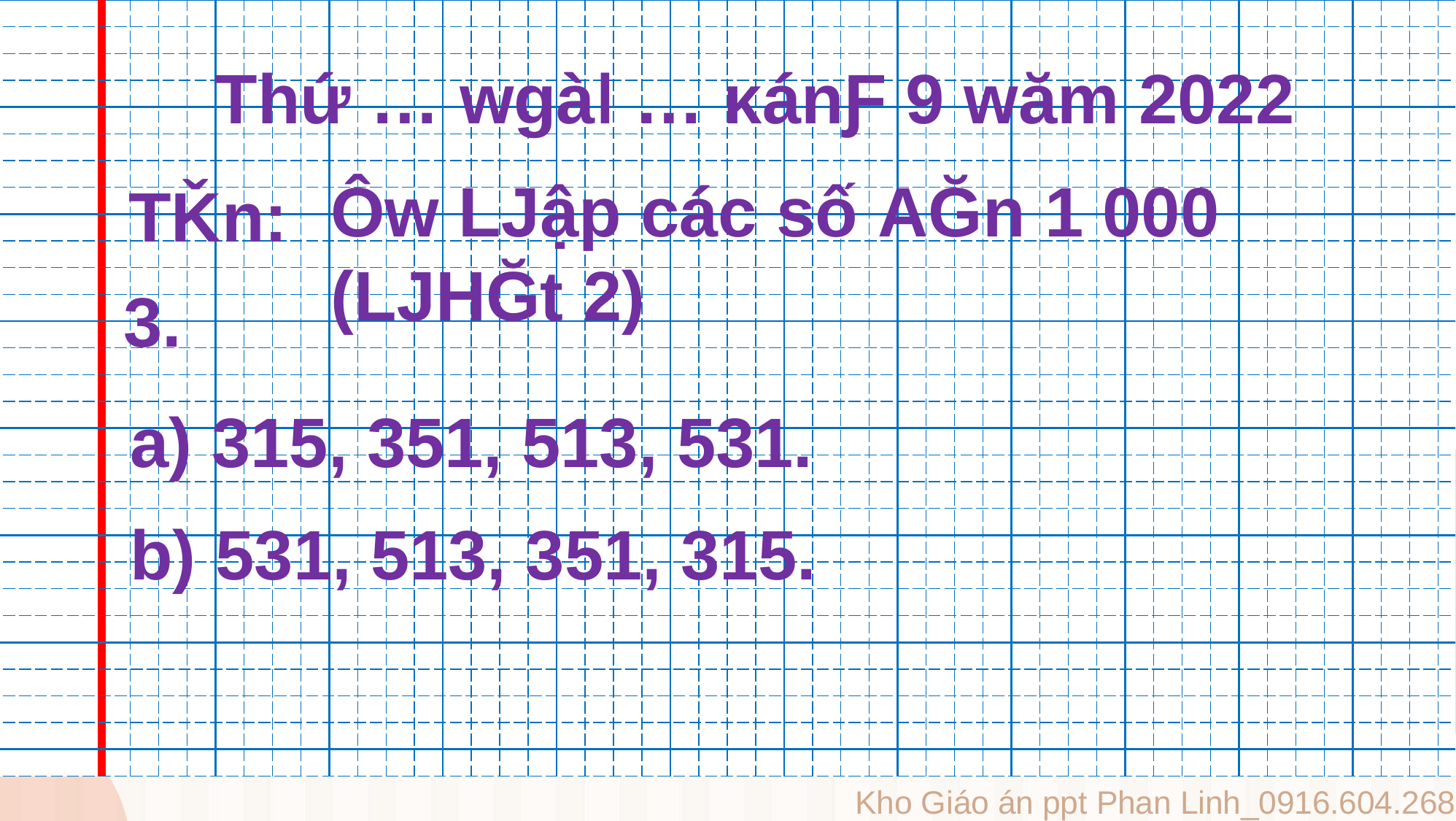

|  |  |  |  |  |  |  |  |  |  |  |  |  |  |  |  |  |  |  |  |  |  |  |  |  |  |  |  |  |  |  |  |  |  |  |  |  |  |  |  |  |  |  |  |  |  |  |  |  |  |  |  |
| --- | --- | --- | --- | --- | --- | --- | --- | --- | --- | --- | --- | --- | --- | --- | --- | --- | --- | --- | --- | --- | --- | --- | --- | --- | --- | --- | --- | --- | --- | --- | --- | --- | --- | --- | --- | --- | --- | --- | --- | --- | --- | --- | --- | --- | --- | --- | --- | --- | --- | --- | --- |
|  |  |  |  |  |  |  |  |  |  |  |  |  |  |  |  |  |  |  |  |  |  |  |  |  |  |  |  |  |  |  |  |  |  |  |  |  |  |  |  |  |  |  |  |  |  |  |  |  |  |  |  |
|  |  |  |  |  |  |  |  |  |  |  |  |  |  |  |  |  |  |  |  |  |  |  |  |  |  |  |  |  |  |  |  |  |  |  |  |  |  |  |  |  |  |  |  |  |  |  |  |  |  |  |  |
|  |  |  |  |  |  |  |  |  |  |  |  |  |  |  |  |  |  |  |  |  |  |  |  |  |  |  |  |  |  |  |  |  |  |  |  |  |  |  |  |  |  |  |  |  |  |  |  |  |  |  |  |
|  |  |  |  |  |  |  |  |  |  |  |  |  |  |  |  |  |  |  |  |  |  |  |  |  |  |  |  |  |  |  |  |  |  |  |  |  |  |  |  |  |  |  |  |  |  |  |  |  |  |  |  |
|  |  |  |  |  |  |  |  |  |  |  |  |  |  |  |  |  |  |  |  |  |  |  |  |  |  |  |  |  |  |  |  |  |  |  |  |  |  |  |  |  |  |  |  |  |  |  |  |  |  |  |  |
|  |  |  |  |  |  |  |  |  |  |  |  |  |  |  |  |  |  |  |  |  |  |  |  |  |  |  |  |  |  |  |  |  |  |  |  |  |  |  |  |  |  |  |  |  |  |  |  |  |  |  |  |
|  |  |  |  |  |  |  |  |  |  |  |  |  |  |  |  |  |  |  |  |  |  |  |  |  |  |  |  |  |  |  |  |  |  |  |  |  |  |  |  |  |  |  |  |  |  |  |  |  |  |  |  |
|  |  |  |  |  |  |  |  |  |  |  |  |  |  |  |  |  |  |  |  |  |  |  |  |  |  |  |  |  |  |  |  |  |  |  |  |  |  |  |  |  |  |  |  |  |  |  |  |  |  |  |  |
|  |  |  |  |  |  |  |  |  |  |  |  |  |  |  |  |  |  |  |  |  |  |  |  |  |  |  |  |  |  |  |  |  |  |  |  |  |  |  |  |  |  |  |  |  |  |  |  |  |  |  |  |
|  |  |  |  |  |  |  |  |  |  |  |  |  |  |  |  |  |  |  |  |  |  |  |  |  |  |  |  |  |  |  |  |  |  |  |  |  |  |  |  |  |  |  |  |  |  |  |  |  |  |  |  |
|  |  |  |  |  |  |  |  |  |  |  |  |  |  |  |  |  |  |  |  |  |  |  |  |  |  |  |  |  |  |  |  |  |  |  |  |  |  |  |  |  |  |  |  |  |  |  |  |  |  |  |  |
|  |  |  |  |  |  |  |  |  |  |  |  |  |  |  |  |  |  |  |  |  |  |  |  |  |  |  |  |  |  |  |  |  |  |  |  |  |  |  |  |  |  |  |  |  |  |  |  |  |  |  |  |
|  |  |  |  |  |  |  |  |  |  |  |  |  |  |  |  |  |  |  |  |  |  |  |  |  |  |  |  |  |  |  |  |  |  |  |  |  |  |  |  |  |  |  |  |  |  |  |  |  |  |  |  |
|  |  |  |  |  |  |  |  |  |  |  |  |  |  |  |  |  |  |  |  |  |  |  |  |  |  |  |  |  |  |  |  |  |  |  |  |  |  |  |  |  |  |  |  |  |  |  |  |  |  |  |  |
|  |  |  |  |  |  |  |  |  |  |  |  |  |  |  |  |  |  |  |  |  |  |  |  |  |  |  |  |  |  |  |  |  |  |  |  |  |  |  |  |  |  |  |  |  |  |  |  |  |  |  |  |
|  |  |  |  |  |  |  |  |  |  |  |  |  |  |  |  |  |  |  |  |  |  |  |  |  |  |  |  |  |  |  |  |  |  |  |  |  |  |  |  |  |  |  |  |  |  |  |  |  |  |  |  |
|  |  |  |  |  |  |  |  |  |  |  |  |  |  |  |  |  |  |  |  |  |  |  |  |  |  |  |  |  |  |  |  |  |  |  |  |  |  |  |  |  |  |  |  |  |  |  |  |  |  |  |  |
|  |  |  |  |  |  |  |  |  |  |  |  |  |  |  |  |  |  |  |  |  |  |  |  |  |  |  |  |  |  |  |  |  |  |  |  |  |  |  |  |  |  |  |  |  |  |  |  |  |  |  |  |
|  |  |  |  |  |  |  |  |  |  |  |  |  |  |  |  |  |  |  |  |  |  |  |  |  |  |  |  |  |  |  |  |  |  |  |  |  |  |  |  |  |  |  |  |  |  |  |  |  |  |  |  |
|  |  |  |  |  |  |  |  |  |  |  |  |  |  |  |  |  |  |  |  |  |  |  |  |  |  |  |  |  |  |  |  |  |  |  |  |  |  |  |  |  |  |  |  |  |  |  |  |  |  |  |  |
|  |  |  |  |  |  |  |  |  |  |  |  |  |  |  |  |  |  |  |  |  |  |  |  |  |  |  |  |  |  |  |  |  |  |  |  |  |  |  |  |  |  |  |  |  |  |  |  |  |  |  |  |
|  |  |  |  |  |  |  |  |  |  |  |  |  |  |  |  |  |  |  |  |  |  |  |  |  |  |  |  |  |  |  |  |  |  |  |  |  |  |  |  |  |  |  |  |  |  |  |  |  |  |  |  |
|  |  |  |  |  |  |  |  |  |  |  |  |  |  |  |  |  |  |  |  |  |  |  |  |  |  |  |  |  |  |  |  |  |  |  |  |  |  |  |  |  |  |  |  |  |  |  |  |  |  |  |  |
|  |  |  |  |  |  |  |  |  |  |  |  |  |  |  |  |  |  |  |  |  |  |  |  |  |  |  |  |  |  |  |  |  |  |  |  |  |  |  |  |  |  |  |  |  |  |  |  |  |  |  |  |
|  |  |  |  |  |  |  |  |  |  |  |  |  |  |  |  |  |  |  |  |  |  |  |  |  |  |  |  |  |  |  |  |  |  |  |  |  |  |  |  |  |  |  |  |  |  |  |  |  |  |  |  |
|  |  |  |  |  |  |  |  |  |  |  |  |  |  |  |  |  |  |  |  |  |  |  |  |  |  |  |  |  |  |  |  |  |  |  |  |  |  |  |  |  |  |  |  |  |  |  |  |  |  |  |  |
|  |  |  |  |  |  |  |  |  |  |  |  |  |  |  |  |  |  |  |  |  |  |  |  |  |  |  |  |  |  |  |  |  |  |  |  |  |  |  |  |  |  |  |  |  |  |  |  |  |  |  |  |
|  |  |  |  |  |  |  |  |  |  |  |  |  |  |  |  |  |  |  |  |  |  |  |  |  |  |  |  |  |  |  |  |  |  |  |  |  |  |  |  |  |  |  |  |  |  |  |  |  |  |  |  |
Thứ … wgàǀ … κánƑ 9 wăm 2022
Ôw Ǉập các số ΑĞn 1 000 (ǇΗĞt 2)
TǨn:
3.
a) 315, 351, 513, 531.
b) 531, 513, 351, 315.
# Kho Giáo án ppt Phan Linh_0916.604.268